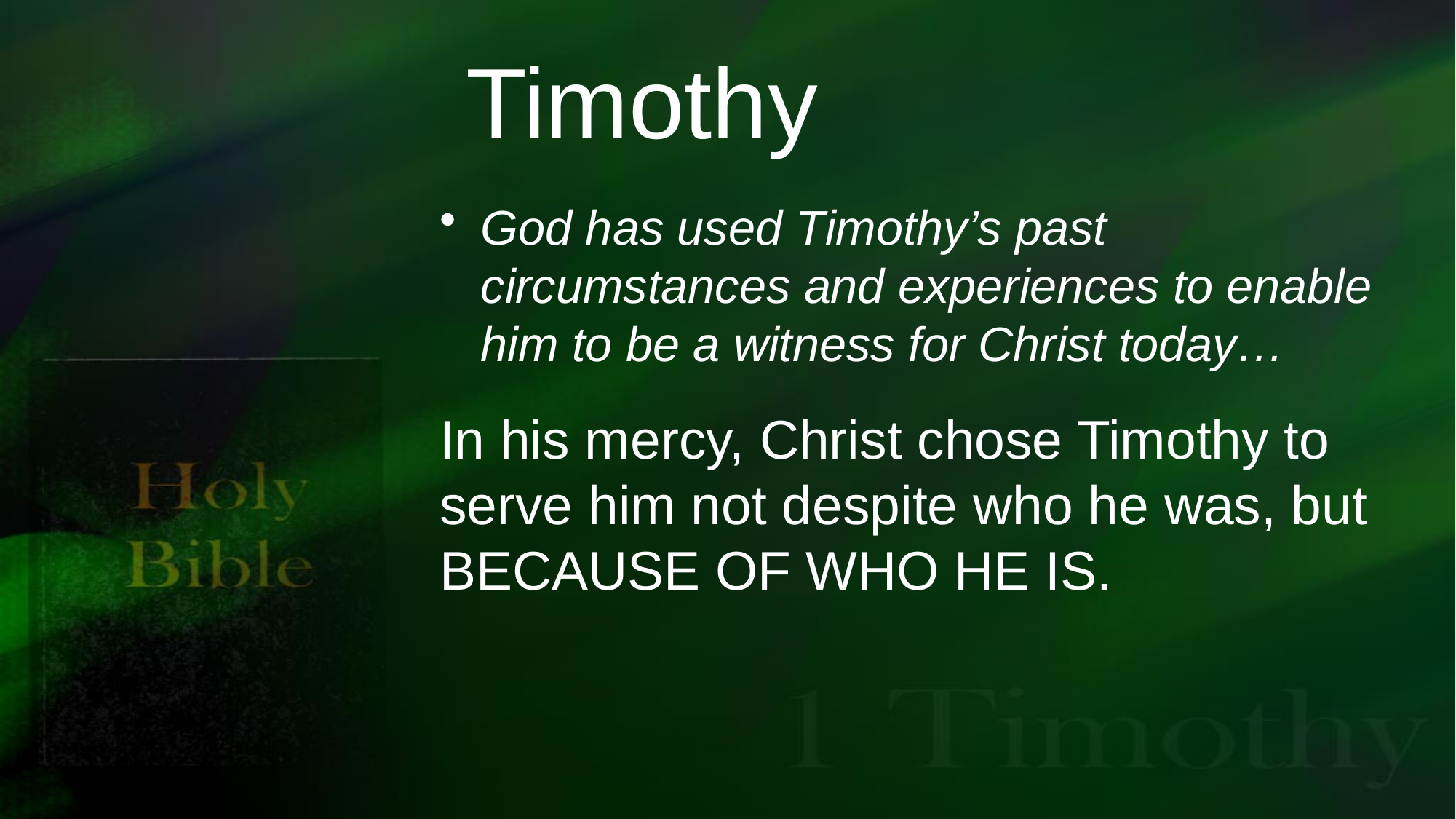

Timothy
God has used Timothy’s past circumstances and experiences to enable him to be a witness for Christ today…

In his mercy, Christ chose Timothy to serve him not despite who he was, but BECAUSE OF WHO HE IS.